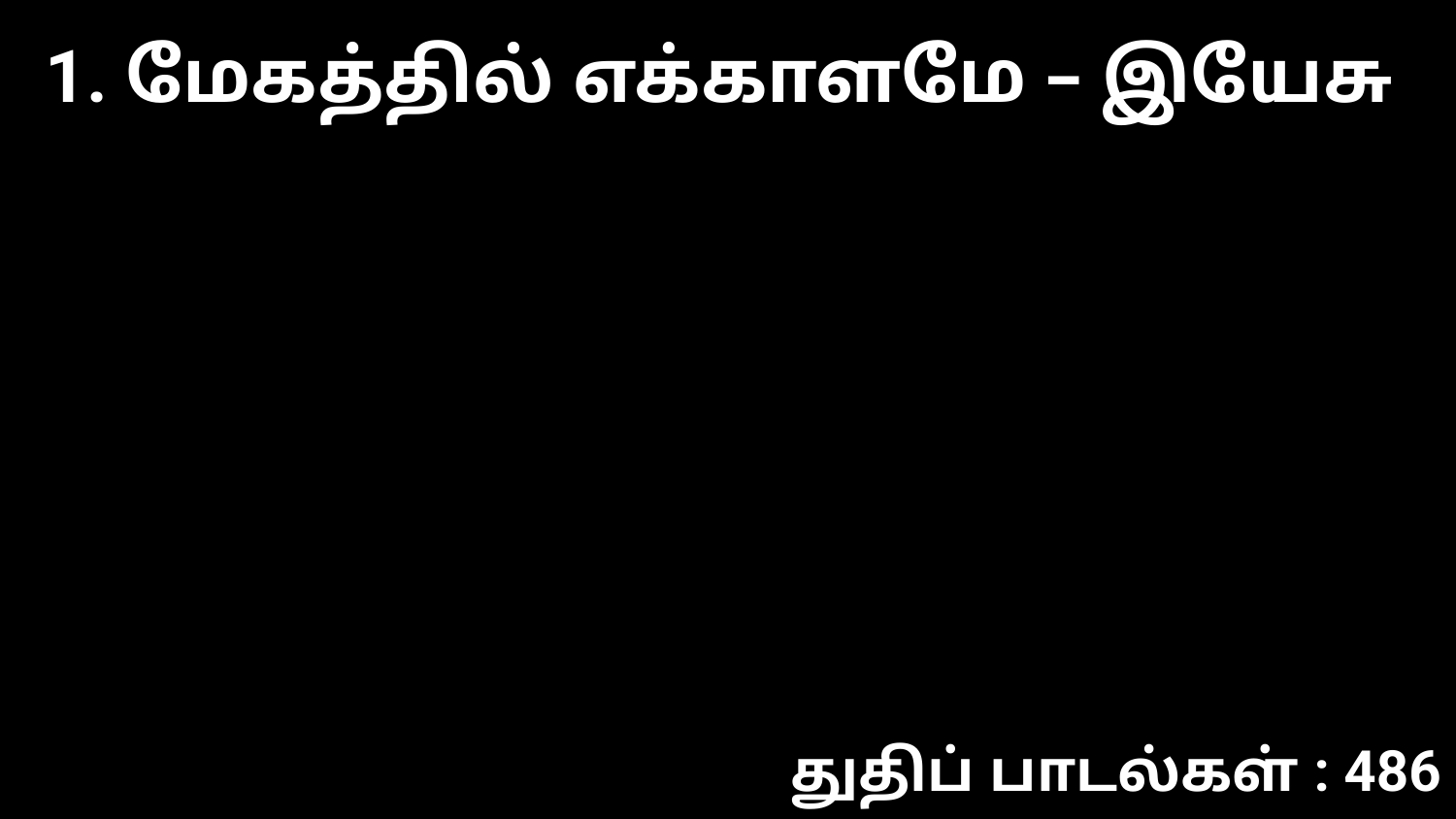

1. மேகத்தில் எக்காளமே – இயேசு
துதிப் பாடல்கள் : 486